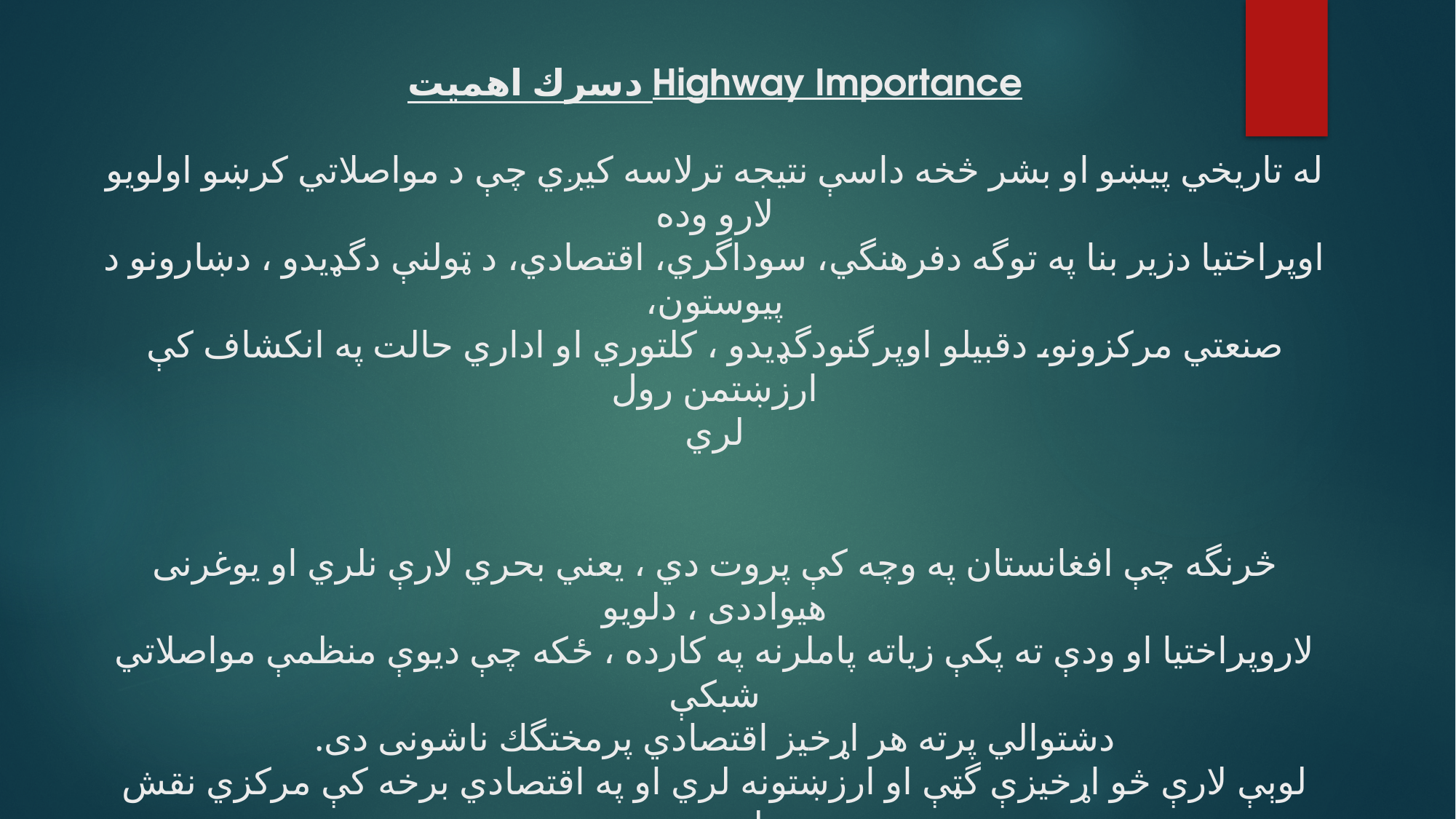

# Highway Importance دسرك اهميت له تاريخي پيښو او بشر څخه داسې نتیجه ترلاسه کیږي چې د مواصلاتي کرښو اولويو لارو وده اوپراختیا دزیر بنا په توگه دفرهنگي، سوداگري، اقتصادي، د ټولنې دگډیدو ، دښارونو د پیوستون، صنعتي مرکزونو، دقبیلو اوپرگنودگډیدو ، کلتوري او اداري حالت په انکشاف کې ارزښتمن رول لري     څرنگه چې افغانستان په وچه کې پروت دي ، يعني بحري لارې نلري او يوغرنی هیواددی ، دلویو لاروپراختیا او ودې ته پکې زیاته پاملرنه په کارده ، ځکه چې ديوې منظمې مواصلاتي شبکې دشتوالي پرته هر اړخيز اقتصادي پرمختگك ناشونی دی. لوېې لارې څو اړخيزې گټې او ارزښتونه لري او په اقتصادي برخه کې مرکزي نقش لوبوي.